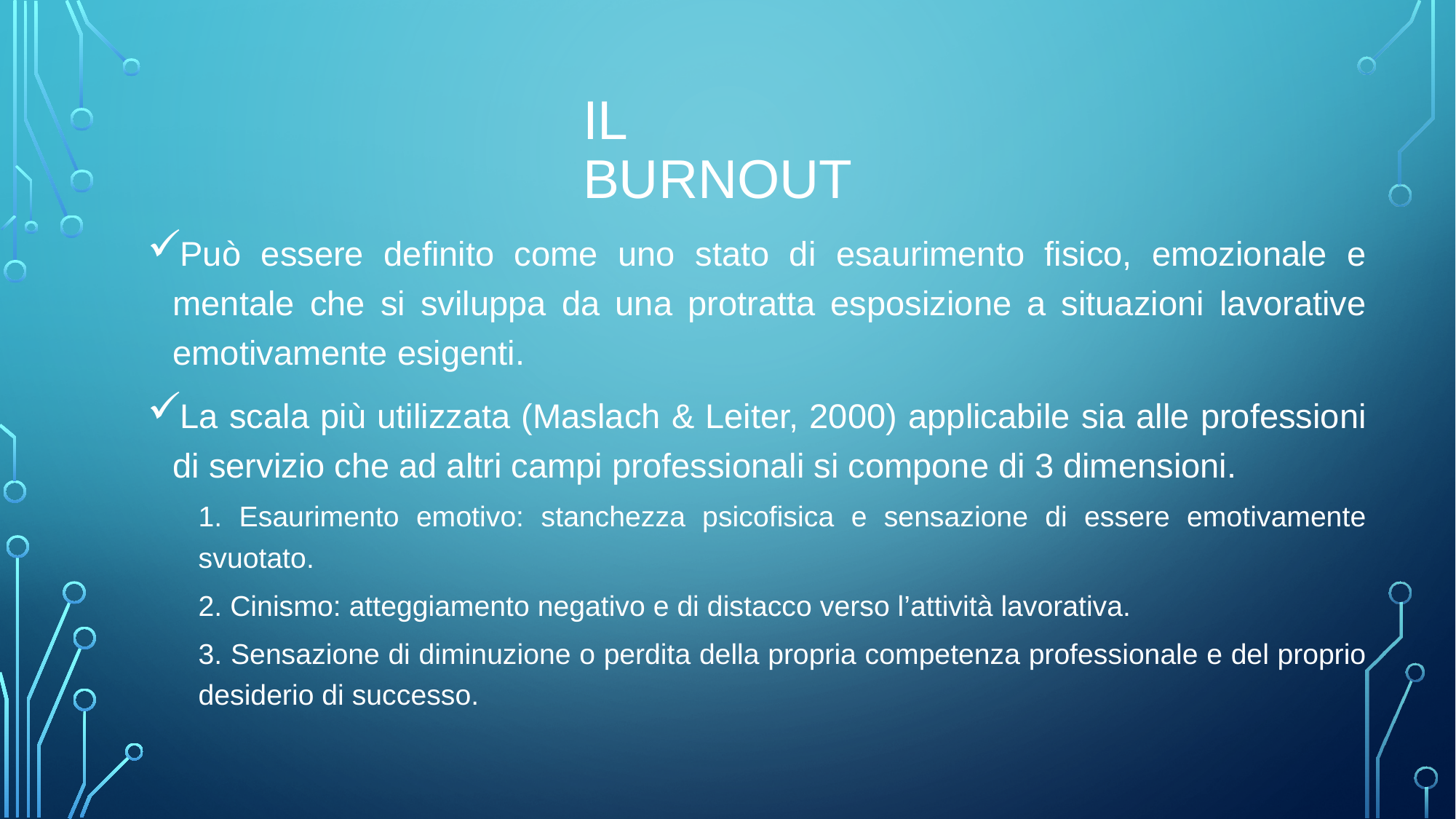

# Il burnout
Può essere definito come uno stato di esaurimento fisico, emozionale e mentale che si sviluppa da una protratta esposizione a situazioni lavorative emotivamente esigenti.
La scala più utilizzata (Maslach & Leiter, 2000) applicabile sia alle professioni di servizio che ad altri campi professionali si compone di 3 dimensioni.
1. Esaurimento emotivo: stanchezza psicofisica e sensazione di essere emotivamente svuotato.
2. Cinismo: atteggiamento negativo e di distacco verso l’attività lavorativa.
3. Sensazione di diminuzione o perdita della propria competenza professionale e del proprio desiderio di successo.